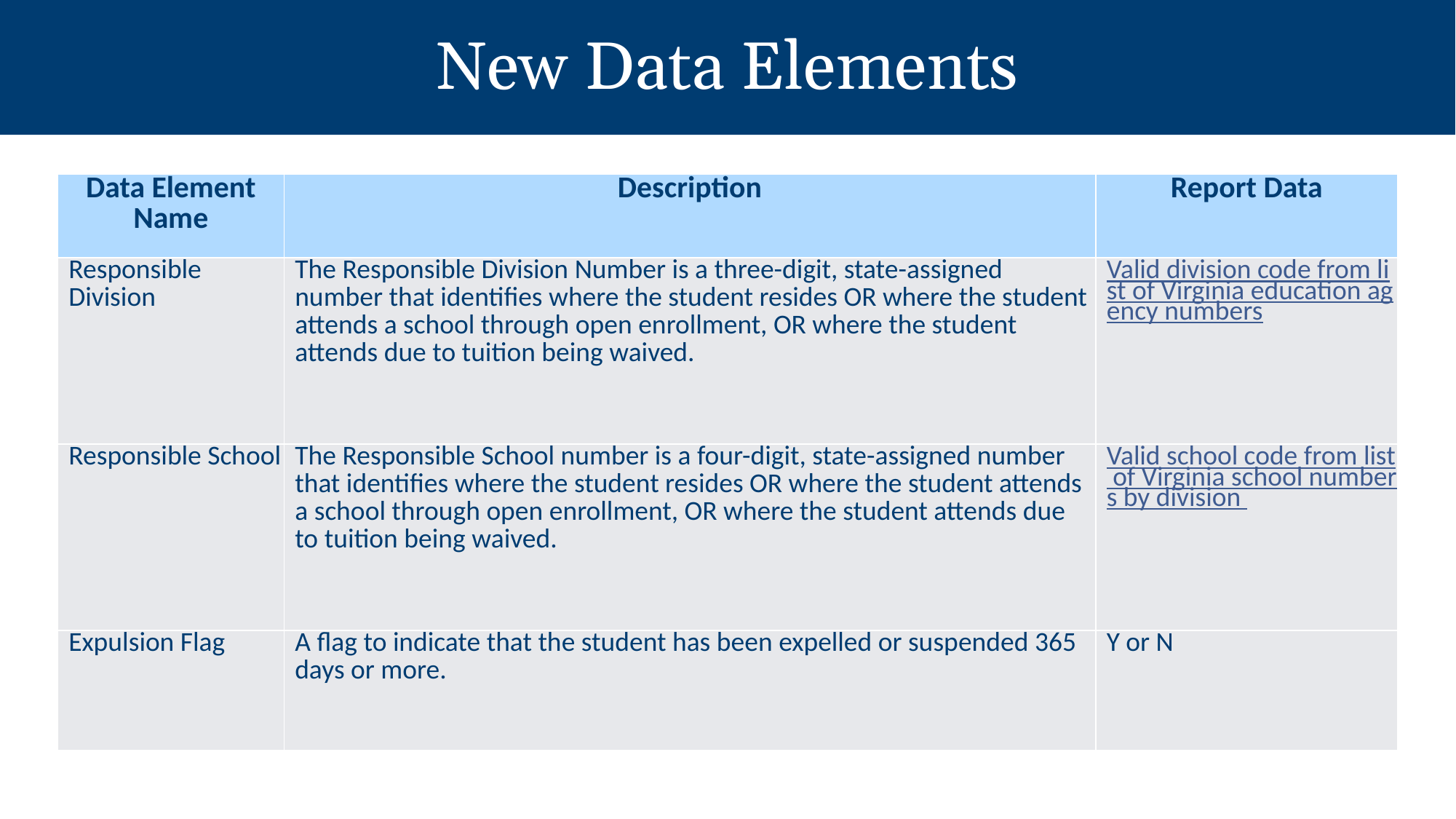

New Data Elements

| Data Element Name | Description | Report Data |
| --- | --- | --- |
| Responsible Division | The Responsible Division Number is a three-digit, state-assigned number that identifies where the student resides OR where the student attends a school through open enrollment, OR where the student attends due to tuition being waived. | Valid division code from list of Virginia education agency numbers |
| Responsible School | The Responsible School number is a four-digit, state-assigned number that identifies where the student resides OR where the student attends a school through open enrollment, OR where the student attends due to tuition being waived. | Valid school code from list of Virginia school numbers by division |
| Expulsion Flag | A flag to indicate that the student has been expelled or suspended 365 days or more. | Y or N |